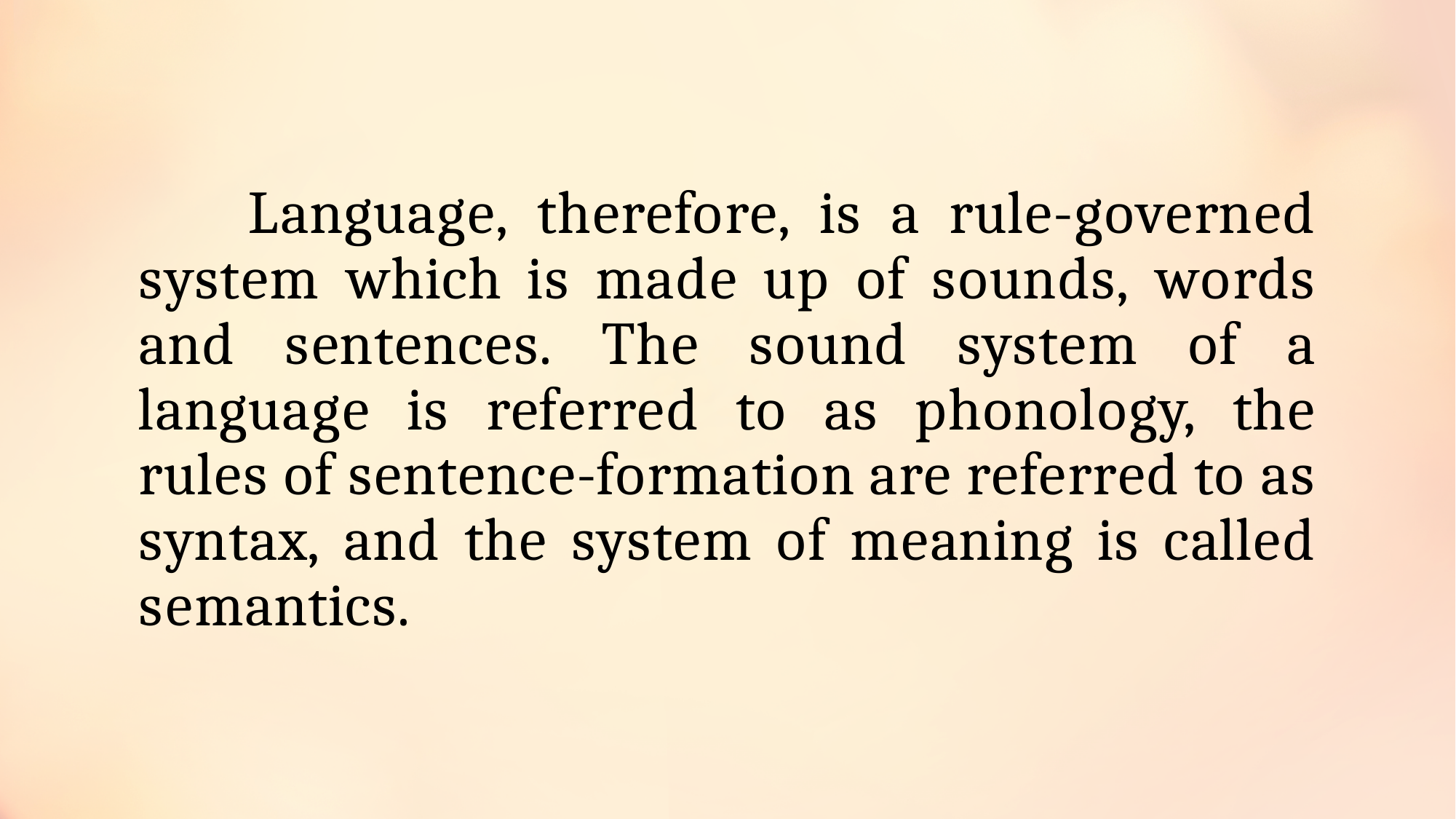

Language, therefore, is a rule-governed system which is made up of sounds, words and sentences. The sound system of a language is referred to as phonology, the rules of sentence-formation are referred to as syntax, and the system of meaning is called semantics.